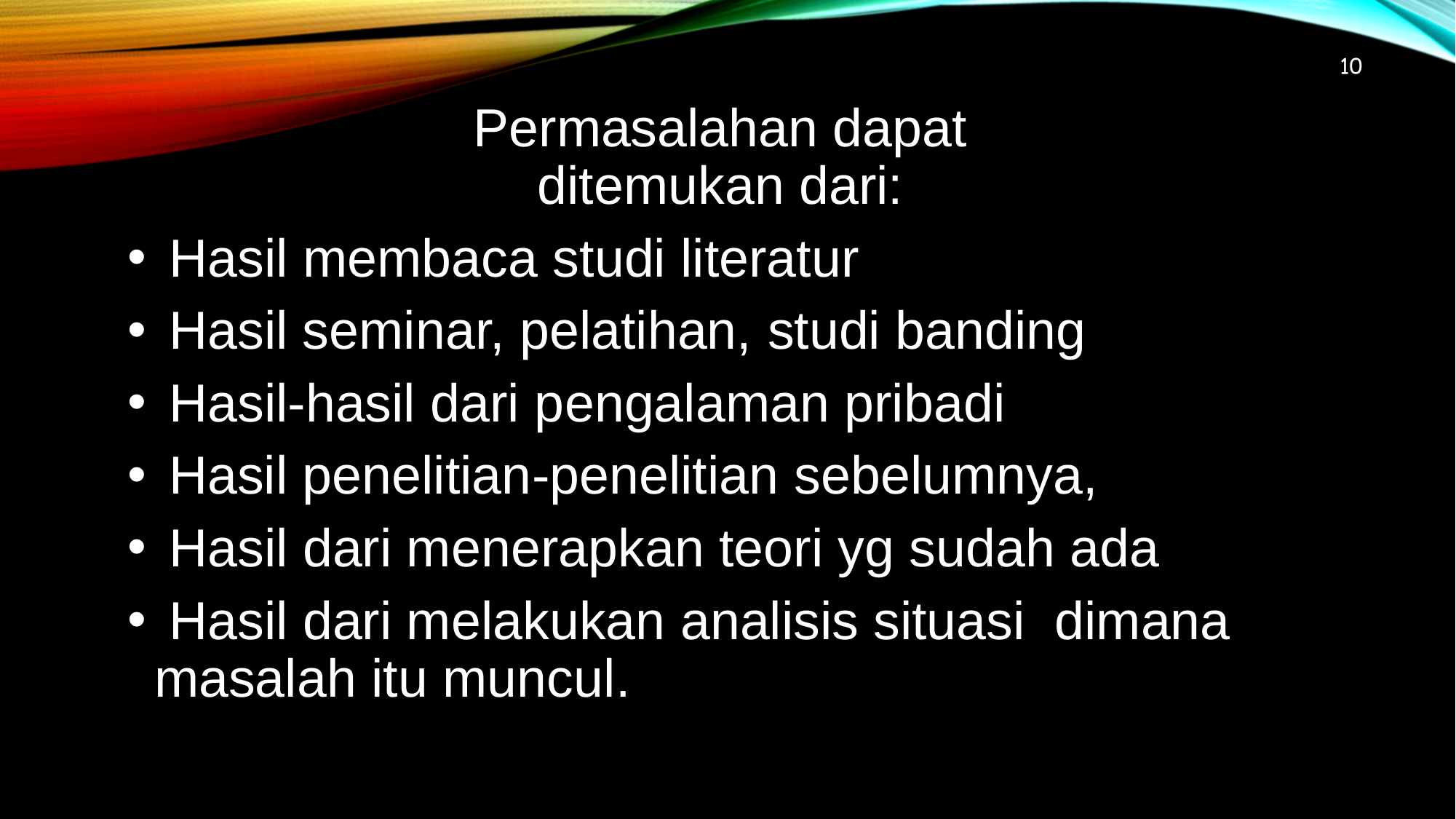

10

Permasalahan dapat
ditemukan dari:
 Hasil membaca studi literatur
 Hasil seminar, pelatihan, studi banding
 Hasil-hasil dari pengalaman pribadi
 Hasil penelitian-penelitian sebelumnya,
 Hasil dari menerapkan teori yg sudah ada
 Hasil dari melakukan analisis situasi  dimana   masalah itu muncul.